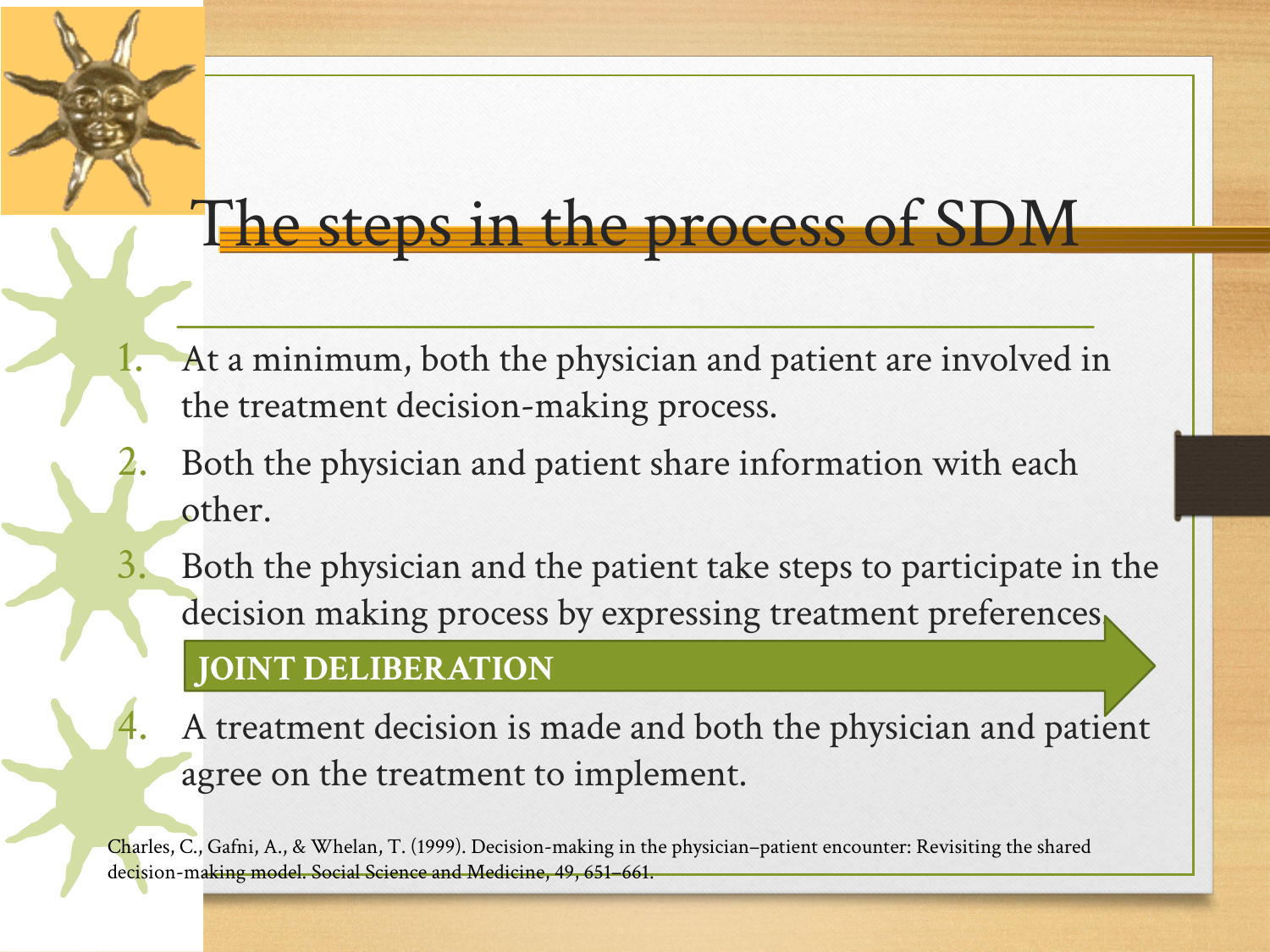

# The steps in the process of SDM
At a minimum, both the physician and patient are involved in the treatment decision-making process.
Both the physician and patient share information with each other.
Both the physician and the patient take steps to participate in the decision making process by expressing treatment preferences.

A treatment decision is made and both the physician and patient agree on the treatment to implement.
JOINT DELIBERATION
Charles, C., Gafni, A., & Whelan, T. (1999). Decision-making in the physician–patient encounter: Revisiting the shared decision-making model. Social Science and Medicine, 49, 651–661.